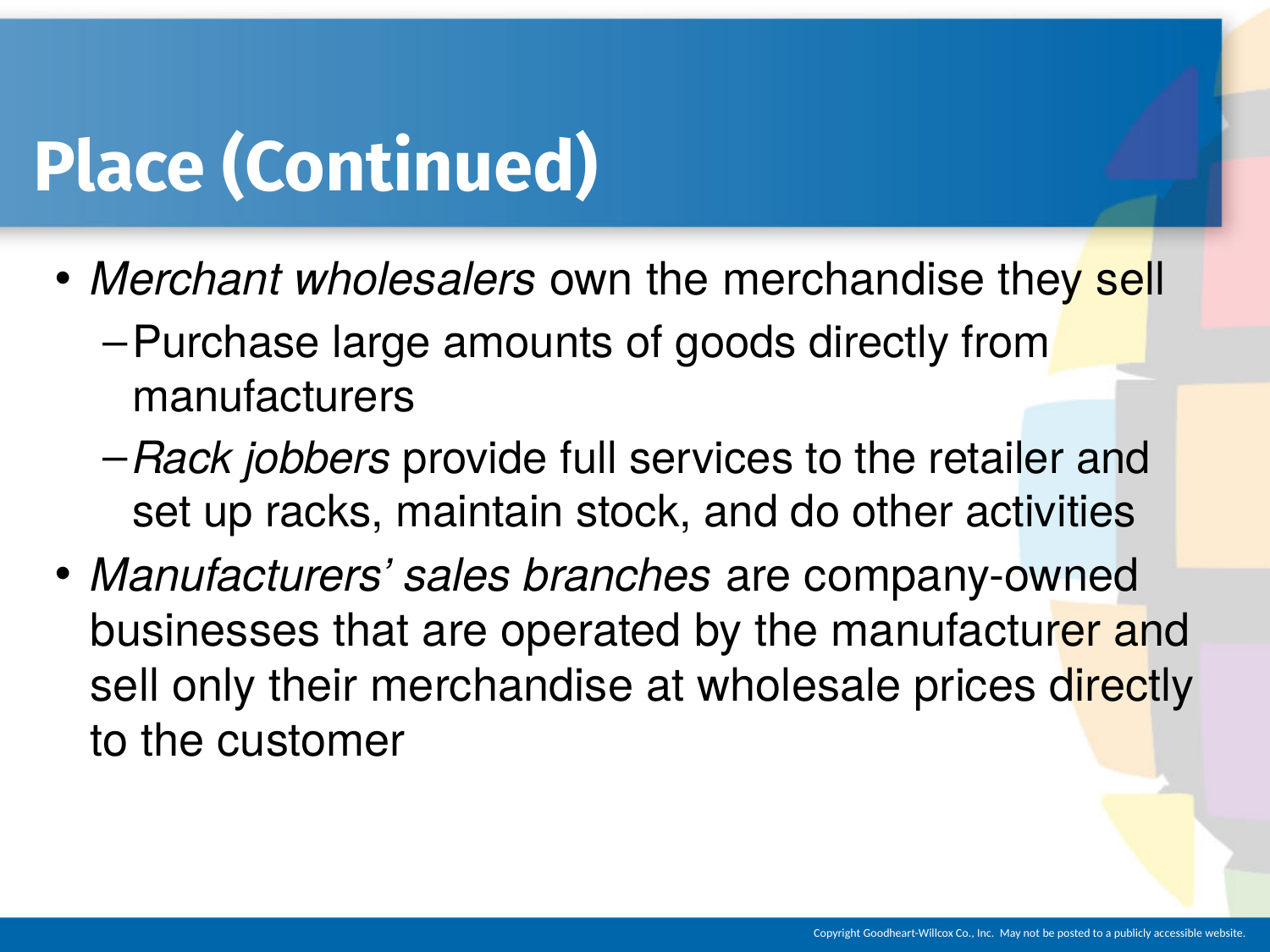

# Place (Continued)
Merchant wholesalers own the merchandise they sell
Purchase large amounts of goods directly from manufacturers
Rack jobbers provide full services to the retailer and set up racks, maintain stock, and do other activities
Manufacturers’ sales branches are company-owned businesses that are operated by the manufacturer and sell only their merchandise at wholesale prices directly to the customer